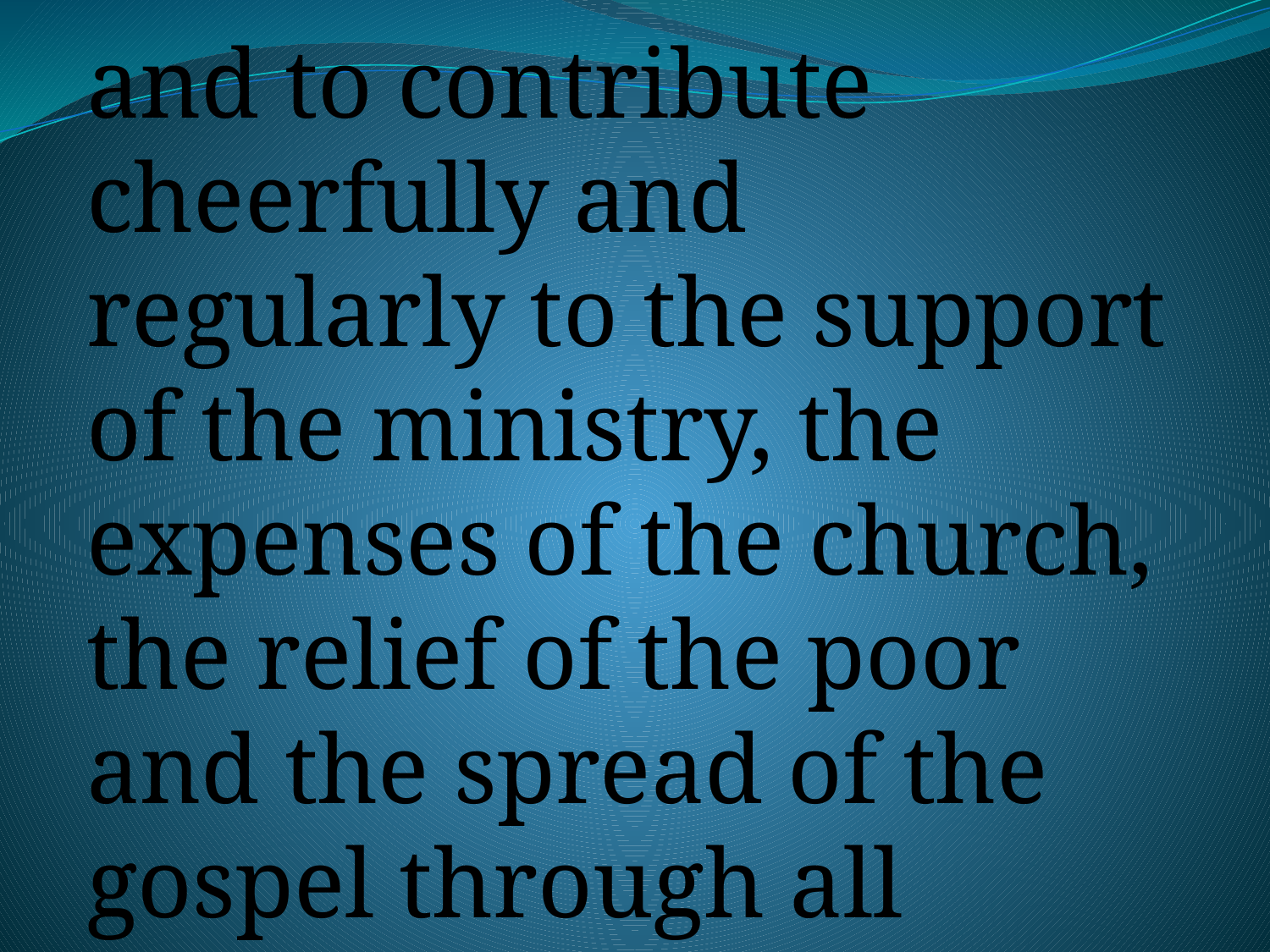

and to contribute cheerfully and regularly to the support of the ministry, the expenses of the church, the relief of the poor and the spread of the gospel through all nations.